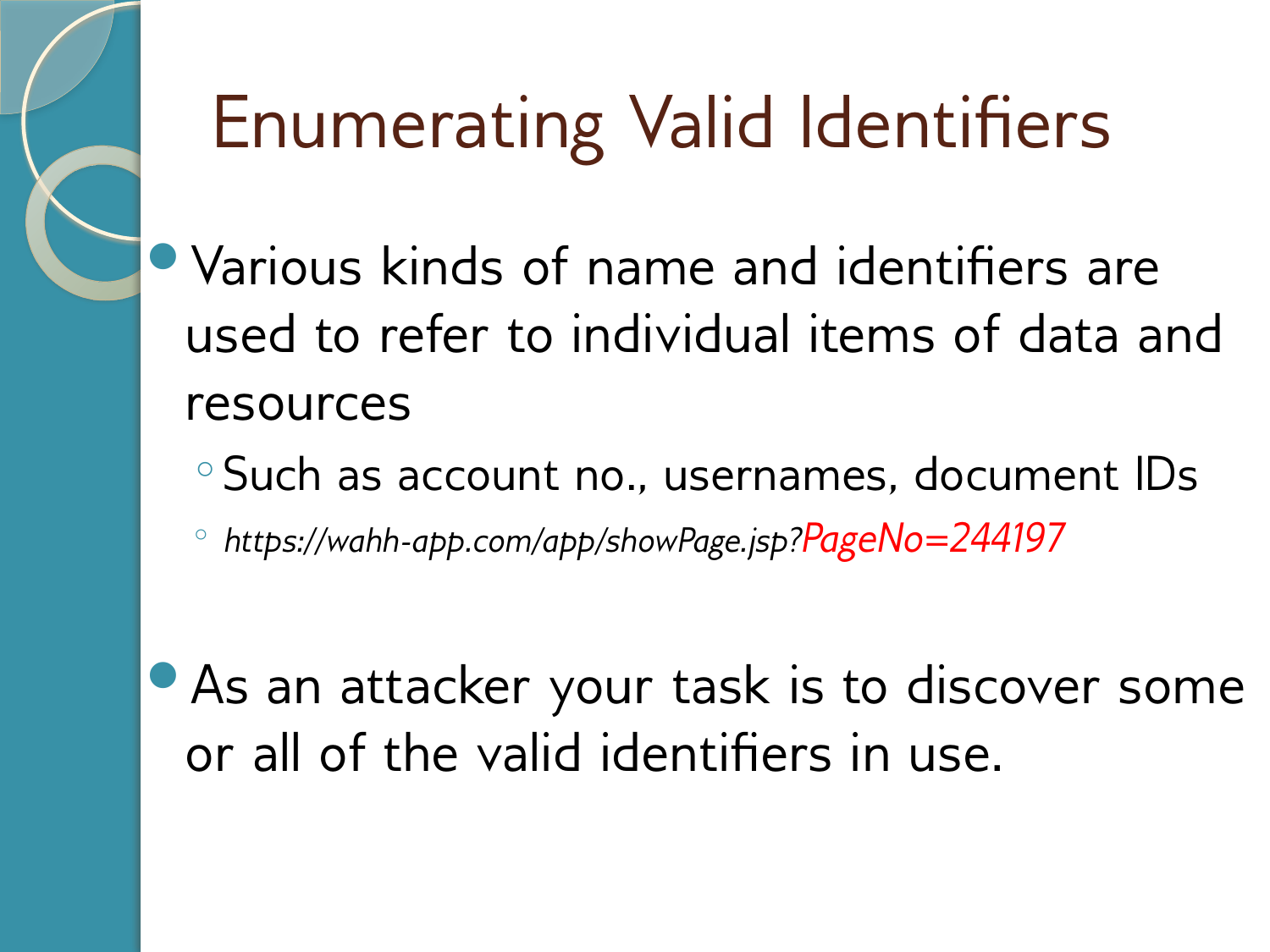

# Enumerating Valid Identifiers
Various kinds of name and identifiers are used to refer to individual items of data and resources
Such as account no., usernames, document IDs
https://wahh-app.com/app/showPage.jsp?PageNo=244197

As an attacker your task is to discover some or all of the valid identifiers in use.